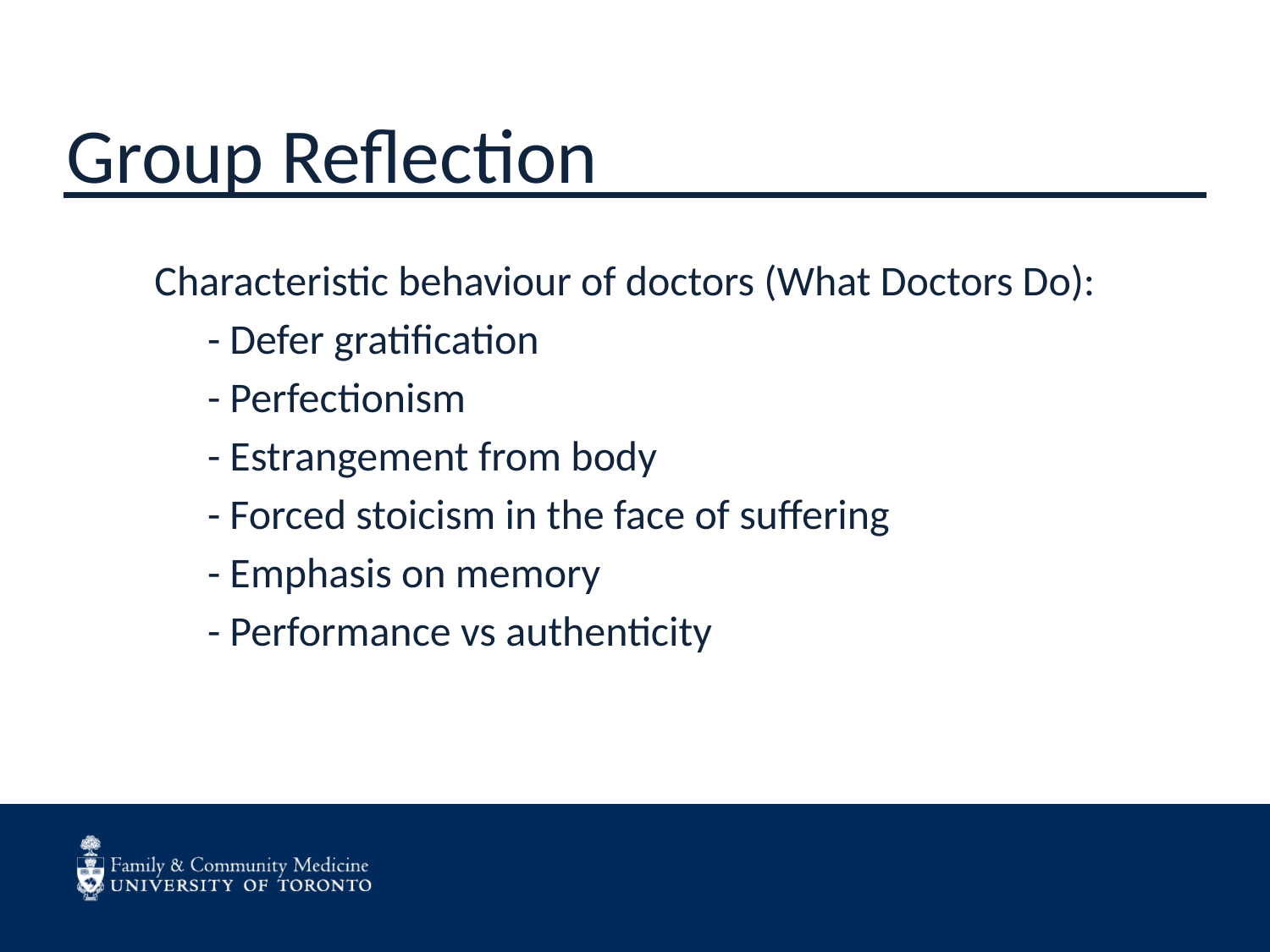

# Group Reflection
Characteristic behaviour of doctors (What Doctors Do):
- Defer gratification
- Perfectionism
- Estrangement from body
- Forced stoicism in the face of suffering
- Emphasis on memory
- Performance vs authenticity